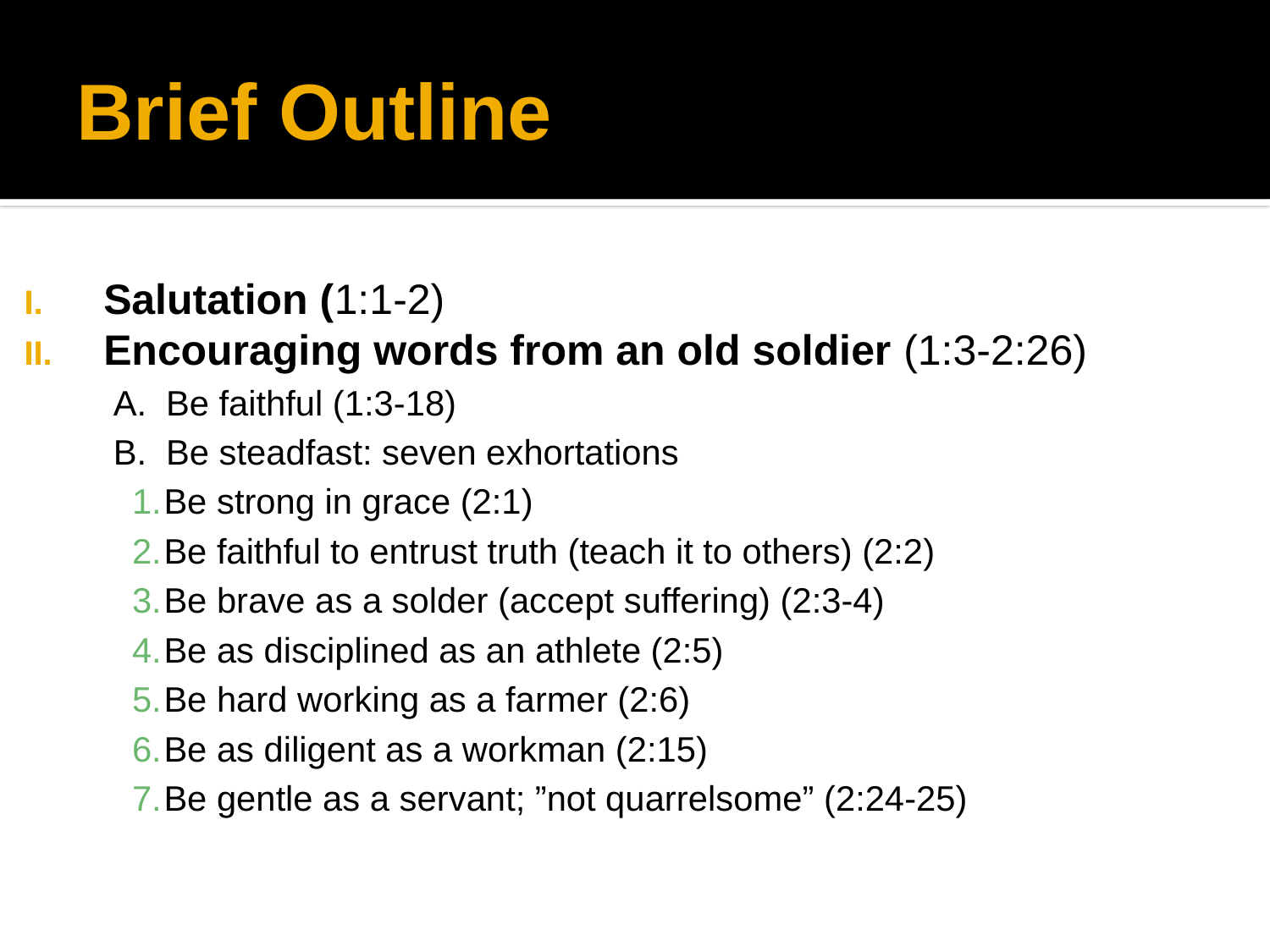

# Brief Outline
Salutation (1:1-2)
Encouraging words from an old soldier (1:3-2:26)
     A.  Be faithful (1:3-18)
     B.  Be steadfast: seven exhortations
Be strong in grace (2:1)
Be faithful to entrust truth (teach it to others) (2:2)
Be brave as a solder (accept suffering) (2:3-4)
Be as disciplined as an athlete (2:5)
Be hard working as a farmer (2:6)
Be as diligent as a workman (2:15)
Be gentle as a servant; ”not quarrelsome” (2:24-25)